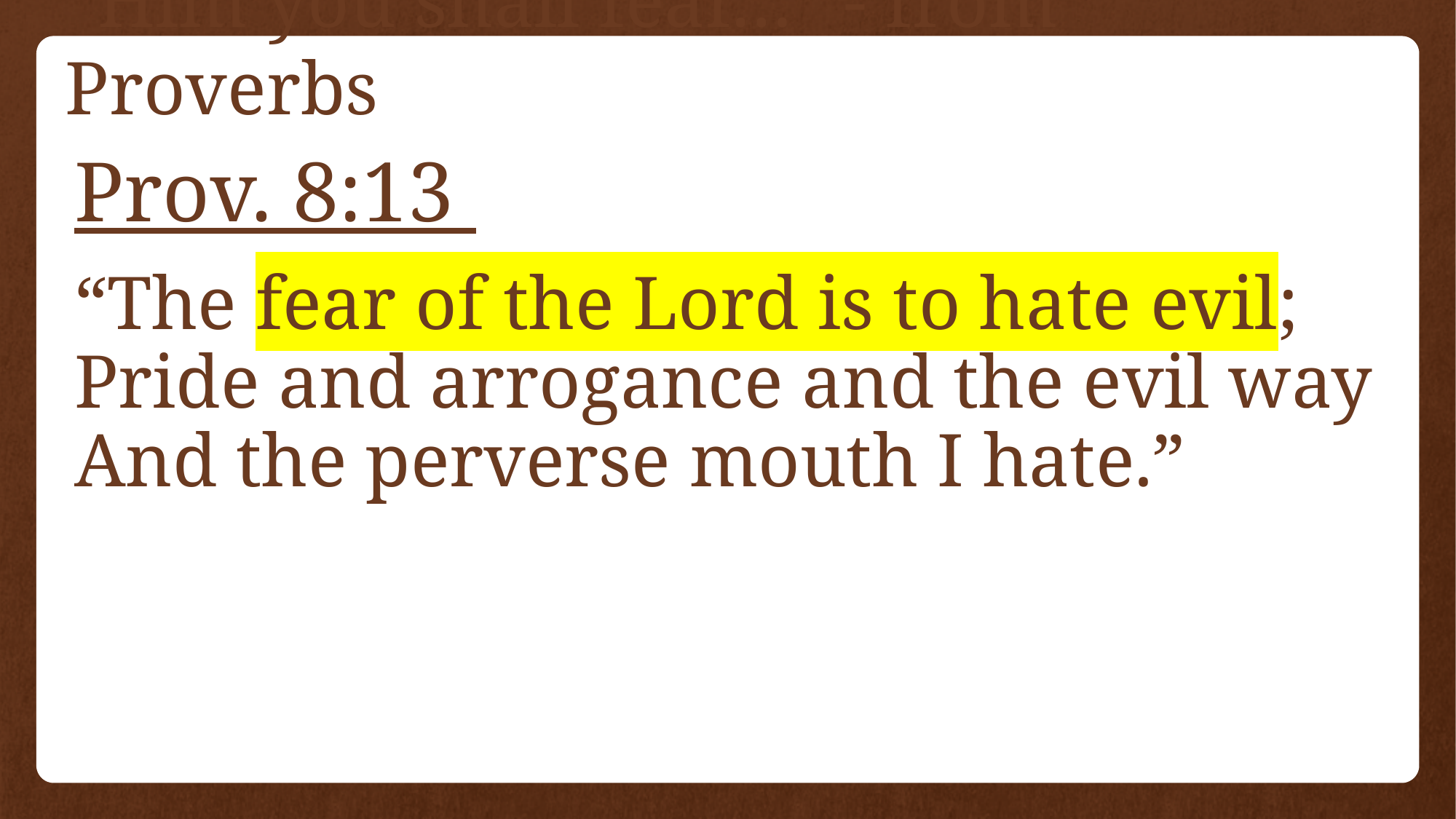

# “Him you shall fear…” - from Proverbs
Prov. 8:13
“The fear of the Lord is to hate evil; Pride and arrogance and the evil way And the perverse mouth I hate.”